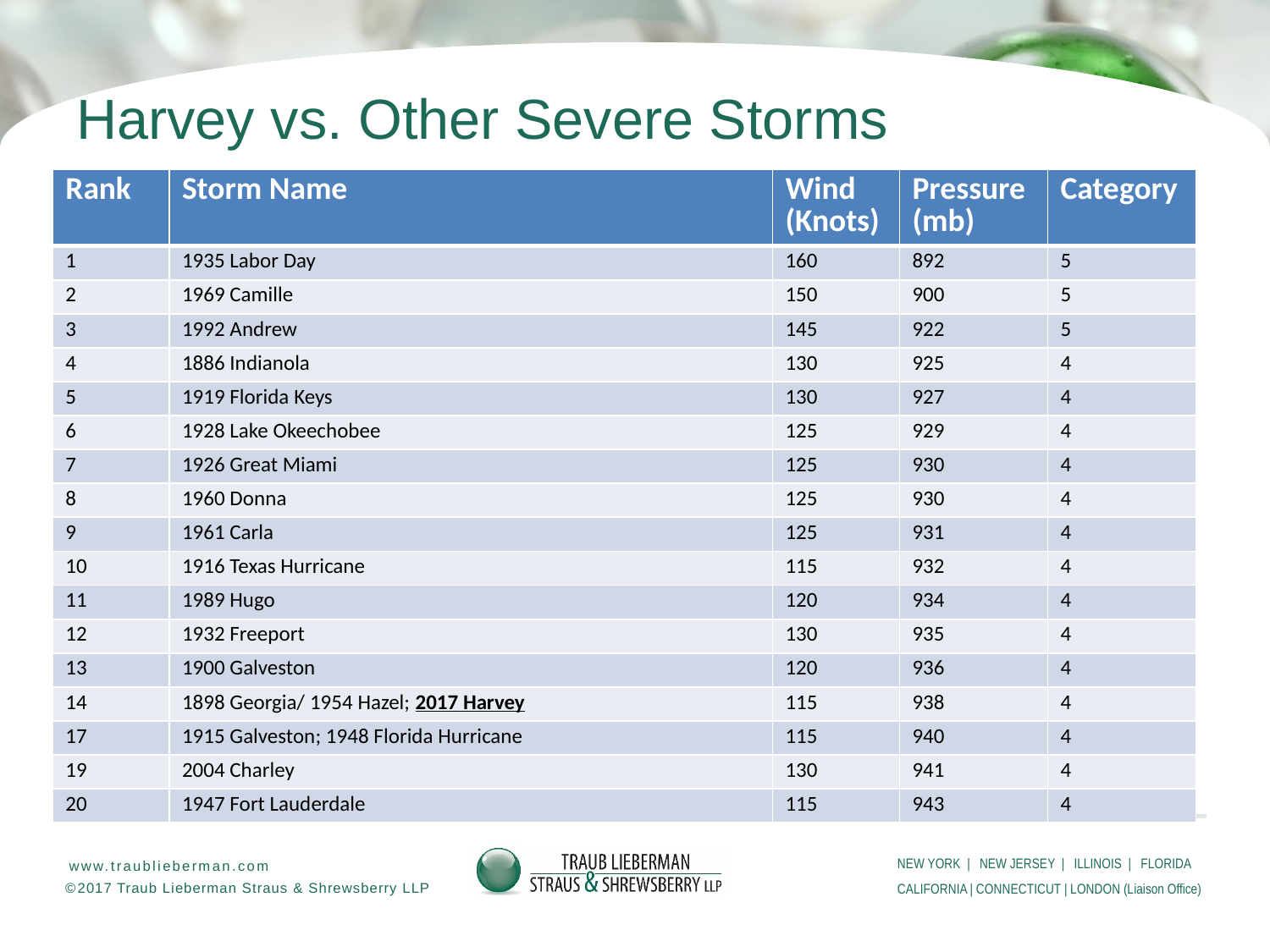

# Harvey vs. Other Severe Storms
| Rank | Storm Name | Wind (Knots) | Pressure (mb) | Category |
| --- | --- | --- | --- | --- |
| 1 | 1935 Labor Day | 160 | 892 | 5 |
| 2 | 1969 Camille | 150 | 900 | 5 |
| 3 | 1992 Andrew | 145 | 922 | 5 |
| 4 | 1886 Indianola | 130 | 925 | 4 |
| 5 | 1919 Florida Keys | 130 | 927 | 4 |
| 6 | 1928 Lake Okeechobee | 125 | 929 | 4 |
| 7 | 1926 Great Miami | 125 | 930 | 4 |
| 8 | 1960 Donna | 125 | 930 | 4 |
| 9 | 1961 Carla | 125 | 931 | 4 |
| 10 | 1916 Texas Hurricane | 115 | 932 | 4 |
| 11 | 1989 Hugo | 120 | 934 | 4 |
| 12 | 1932 Freeport | 130 | 935 | 4 |
| 13 | 1900 Galveston | 120 | 936 | 4 |
| 14 | 1898 Georgia/ 1954 Hazel; 2017 Harvey | 115 | 938 | 4 |
| 17 | 1915 Galveston; 1948 Florida Hurricane | 115 | 940 | 4 |
| 19 | 2004 Charley | 130 | 941 | 4 |
| 20 | 1947 Fort Lauderdale | 115 | 943 | 4 |